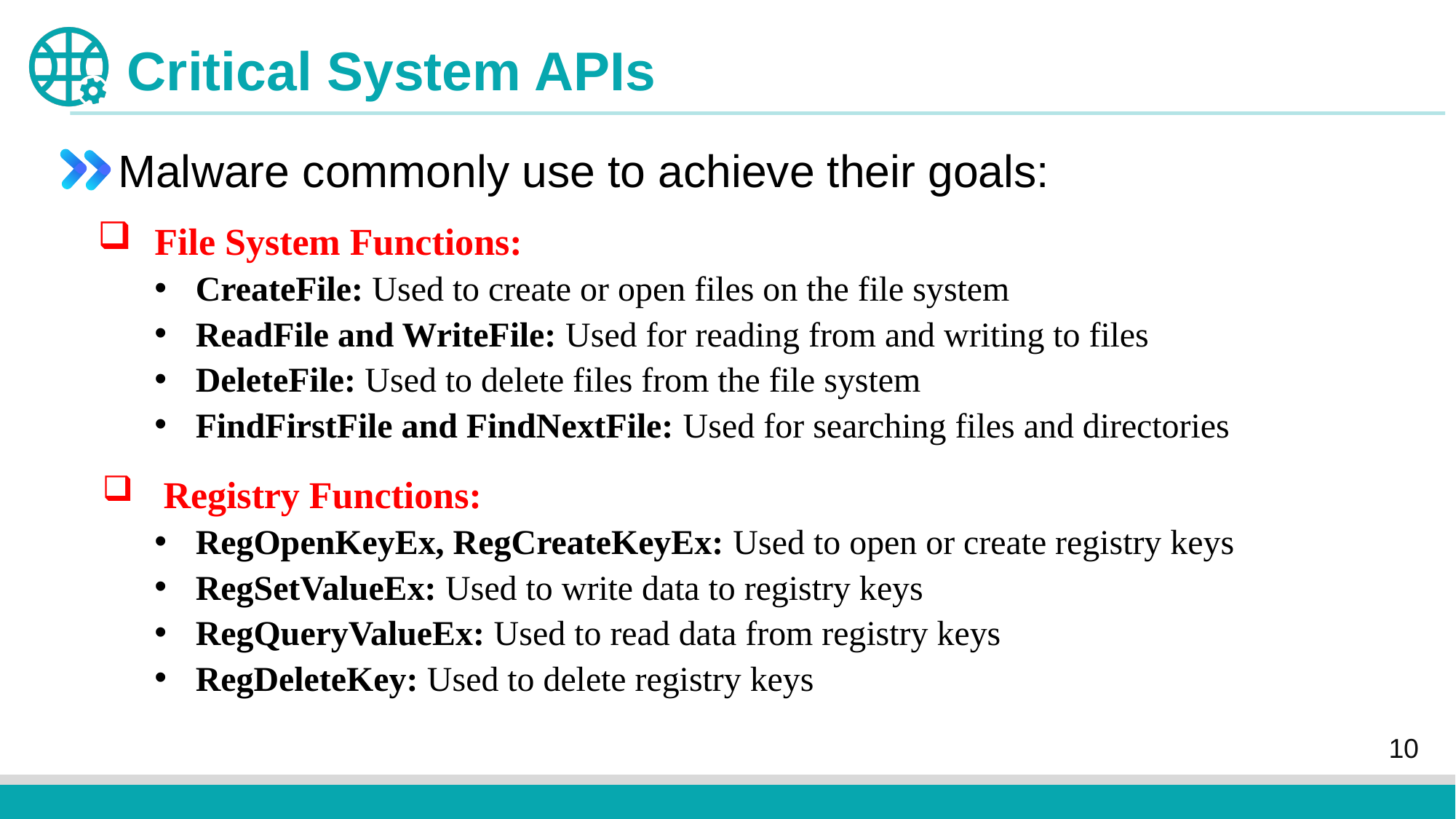

Critical System APIs
Malware commonly use to achieve their goals:
File System Functions:
CreateFile: Used to create or open files on the file system
ReadFile and WriteFile: Used for reading from and writing to files
DeleteFile: Used to delete files from the file system
FindFirstFile and FindNextFile: Used for searching files and directories
 Registry Functions:
RegOpenKeyEx, RegCreateKeyEx: Used to open or create registry keys
RegSetValueEx: Used to write data to registry keys
RegQueryValueEx: Used to read data from registry keys
RegDeleteKey: Used to delete registry keys